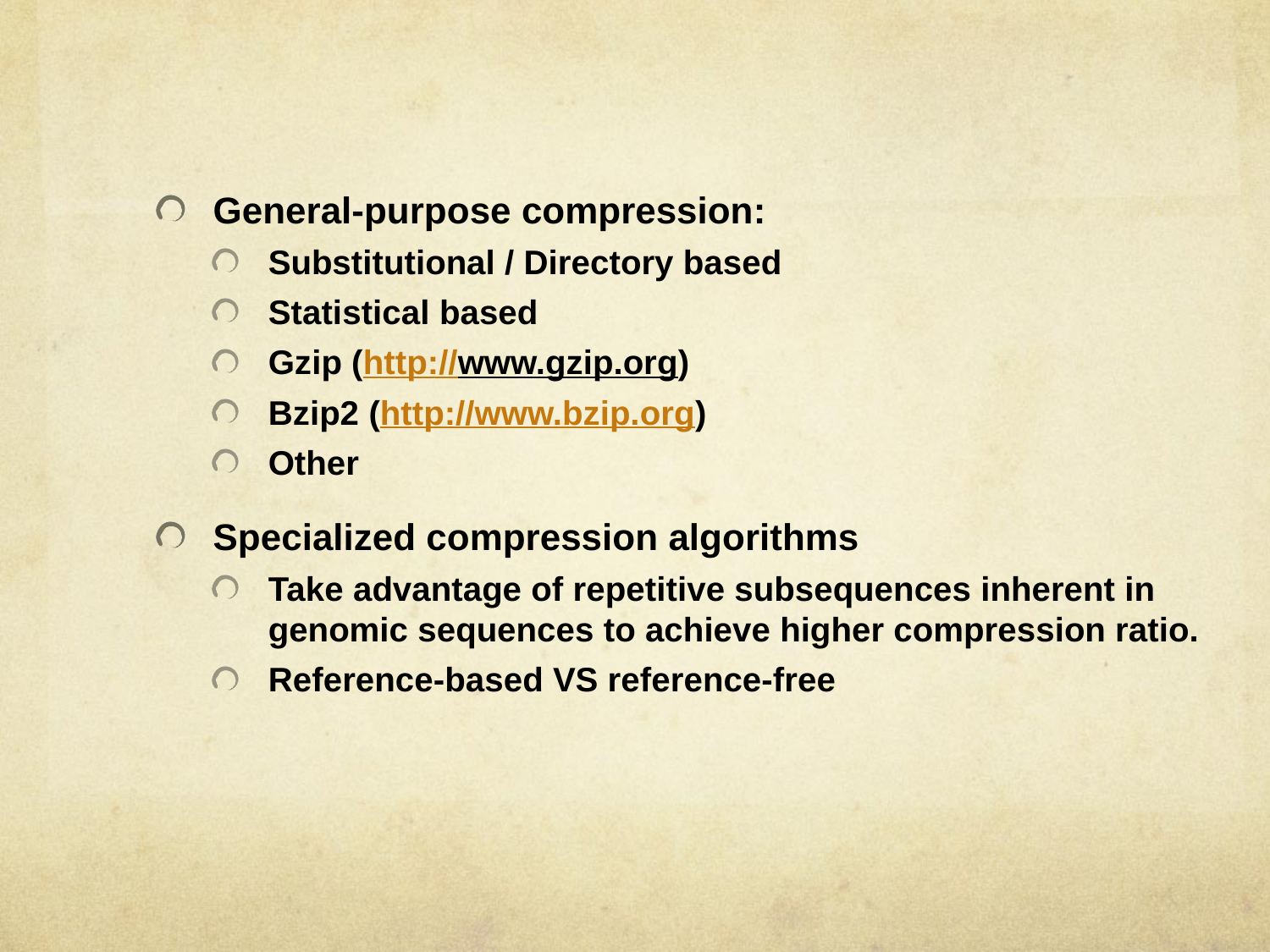

General-purpose compression:
Substitutional / Directory based
Statistical based
Gzip (http://www.gzip.org)
Bzip2 (http://www.bzip.org)
Other
Specialized compression algorithms
Take advantage of repetitive subsequences inherent in genomic sequences to achieve higher compression ratio.
Reference-based VS reference-free